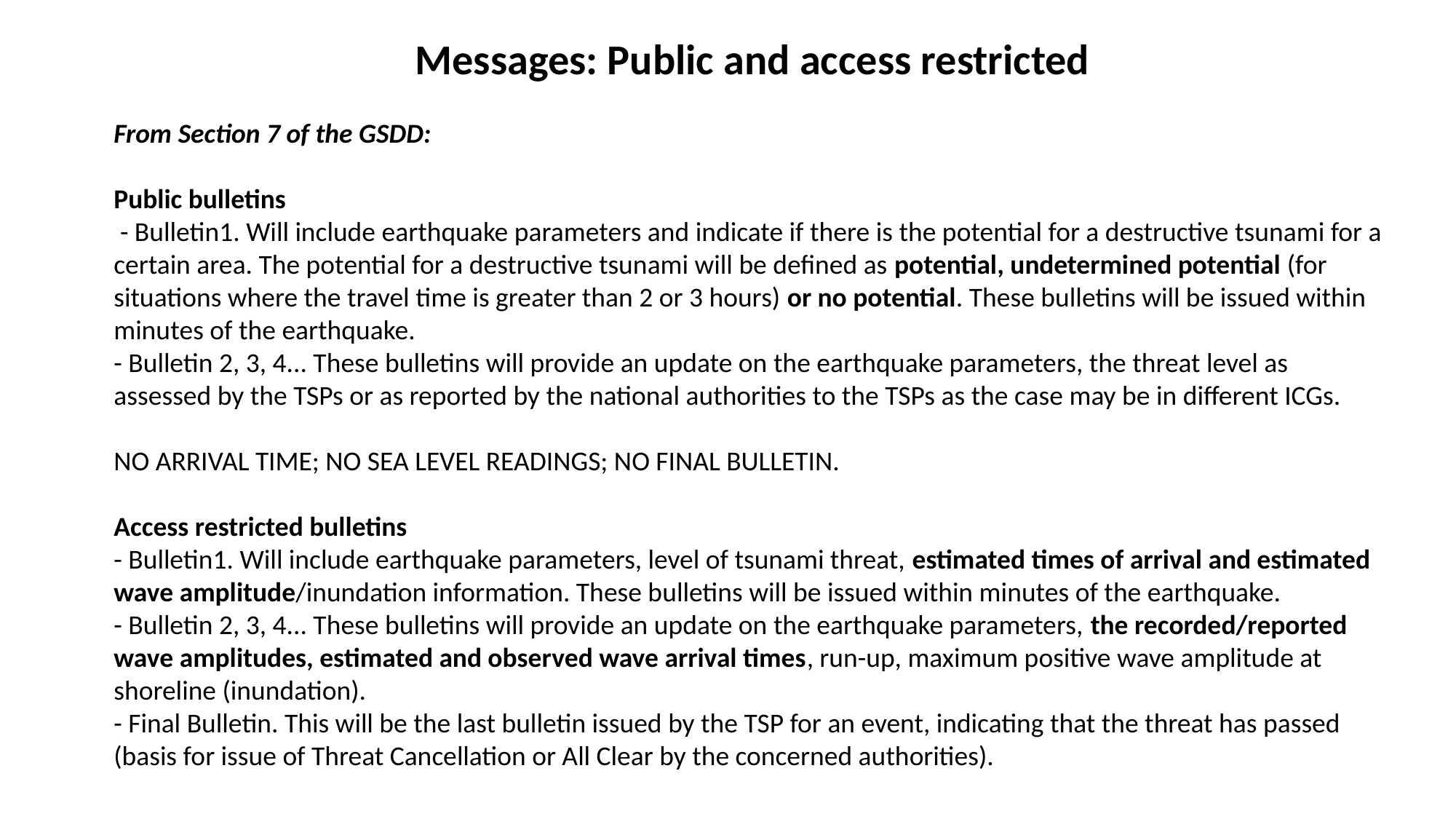

Messages: Public and access restricted

From Section 7 of the GSDD:

Public bulletins
 - Bulletin1. Will include earthquake parameters and indicate if there is the potential for a destructive tsunami for a certain area. The potential for a destructive tsunami will be defined as potential, undetermined potential (for situations where the travel time is greater than 2 or 3 hours) or no potential. These bulletins will be issued within minutes of the earthquake.
- Bulletin 2, 3, 4... These bulletins will provide an update on the earthquake parameters, the threat level as assessed by the TSPs or as reported by the national authorities to the TSPs as the case may be in different ICGs.

NO ARRIVAL TIME; NO SEA LEVEL READINGS; NO FINAL BULLETIN.

Access restricted bulletins
- Bulletin1. Will include earthquake parameters, level of tsunami threat, estimated times of arrival and estimated wave amplitude/inundation information. These bulletins will be issued within minutes of the earthquake.
- Bulletin 2, 3, 4... These bulletins will provide an update on the earthquake parameters, the recorded/reported wave amplitudes, estimated and observed wave arrival times, run-up, maximum positive wave amplitude at shoreline (inundation).
- Final Bulletin. This will be the last bulletin issued by the TSP for an event, indicating that the threat has passed (basis for issue of Threat Cancellation or All Clear by the concerned authorities).